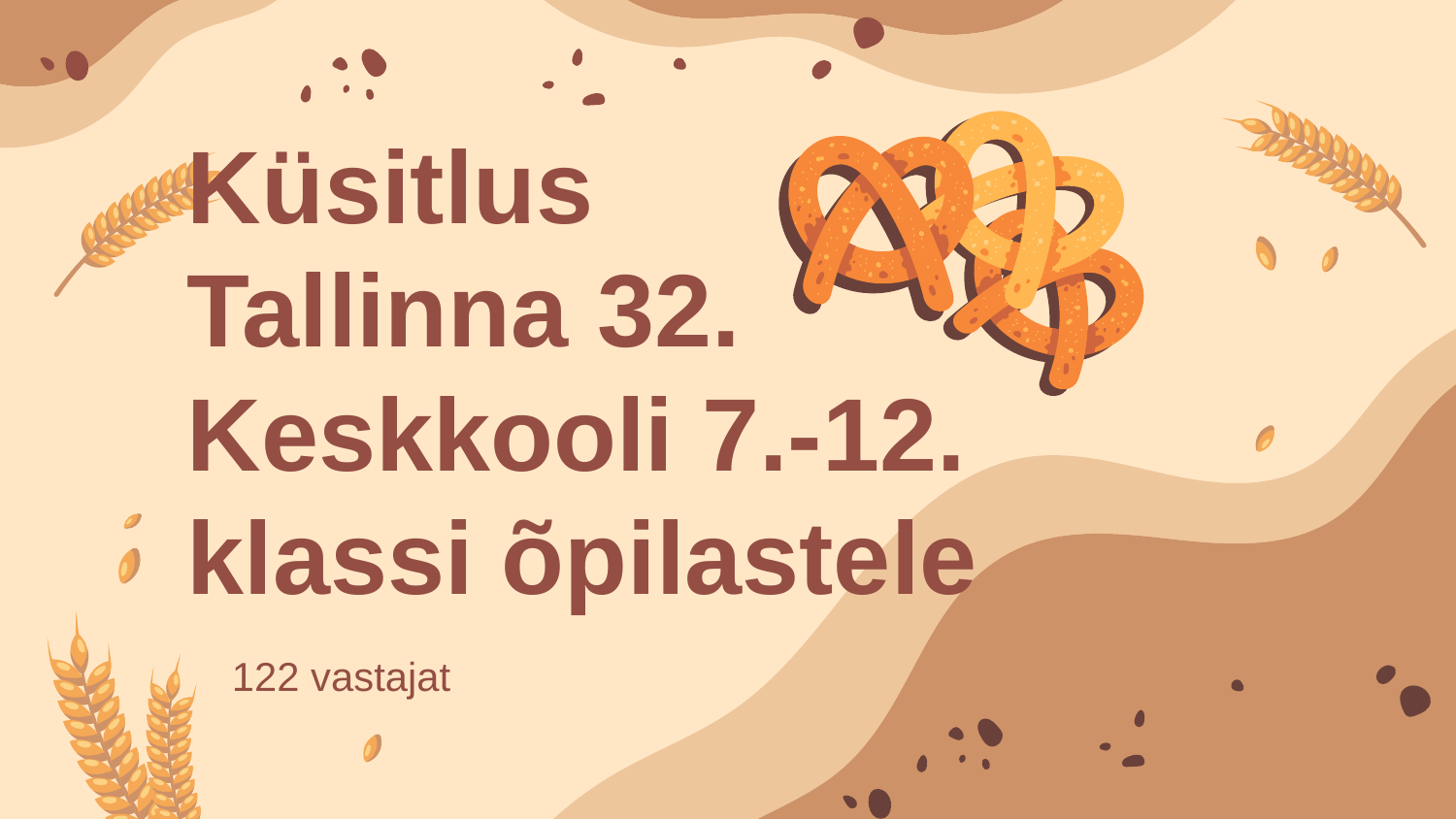

# Küsitlus
Tallinna 32. Keskkooli 7.-12. klassi õpilastele
122 vastajat